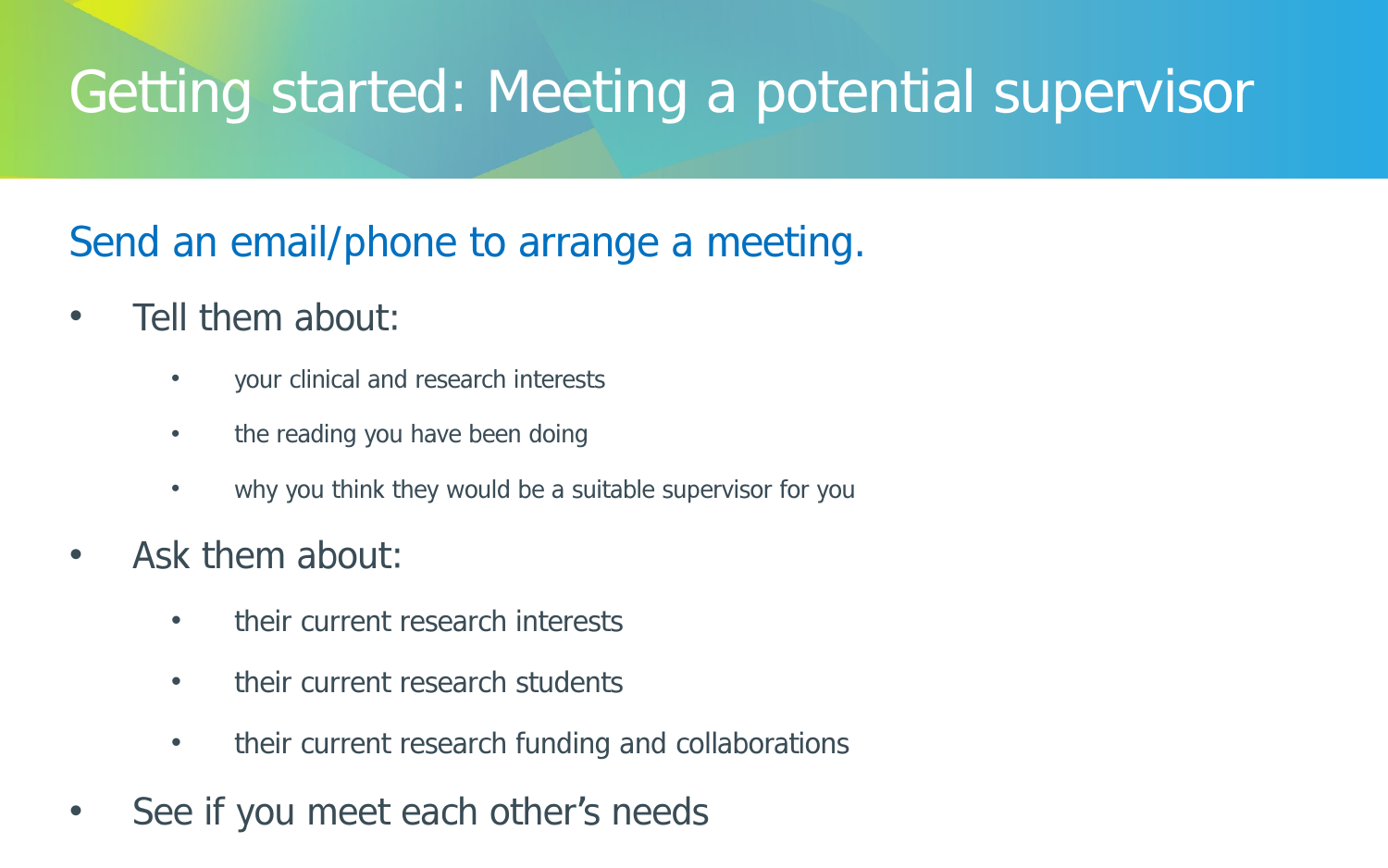

Getting started: Meeting a potential supervisor
Send an email/phone to arrange a meeting.
Tell them about:
your clinical and research interests
the reading you have been doing
why you think they would be a suitable supervisor for you
Ask them about:
their current research interests
their current research students
their current research funding and collaborations
See if you meet each other’s needs